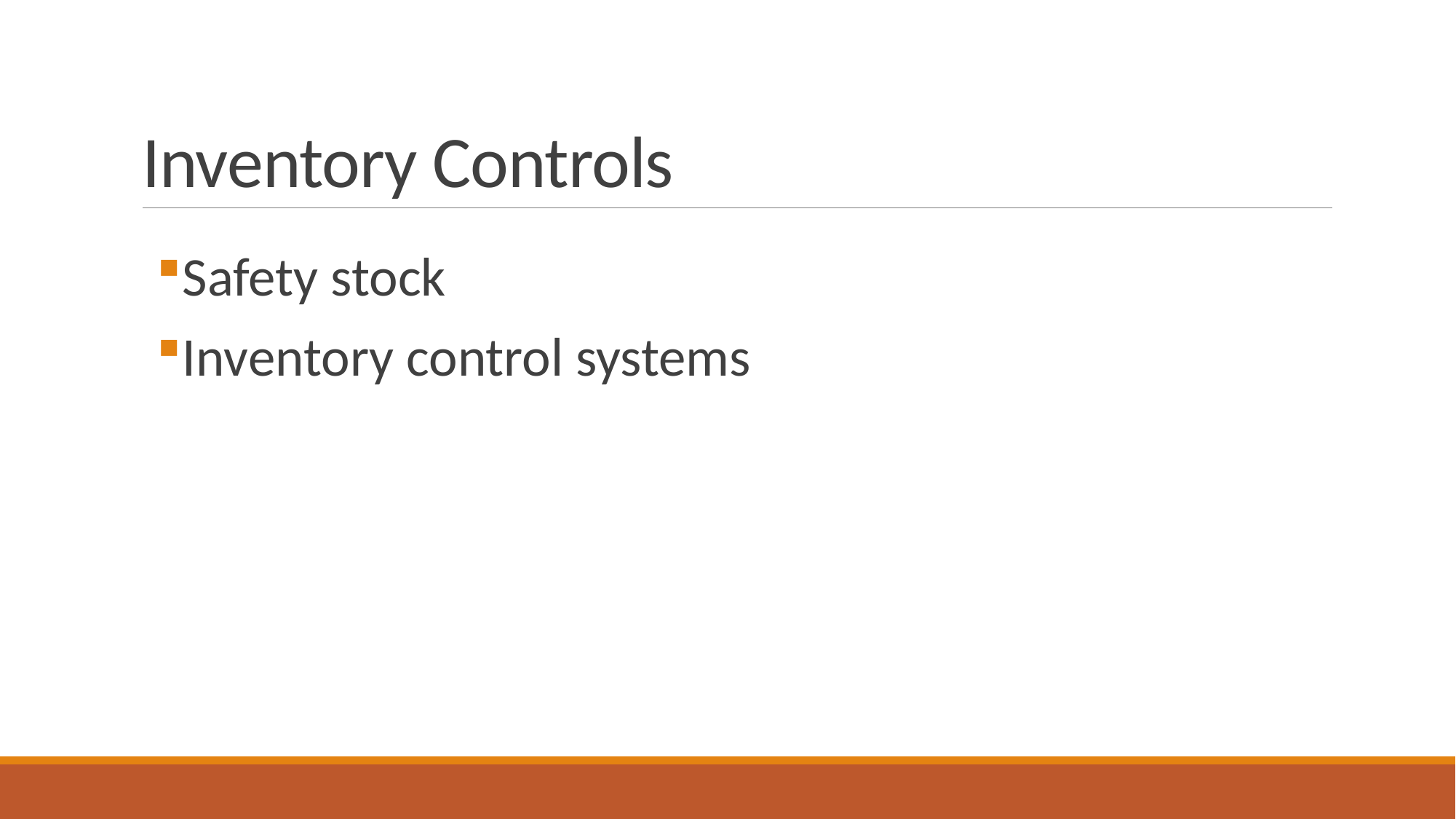

# Inventory Controls
Safety stock
Inventory control systems